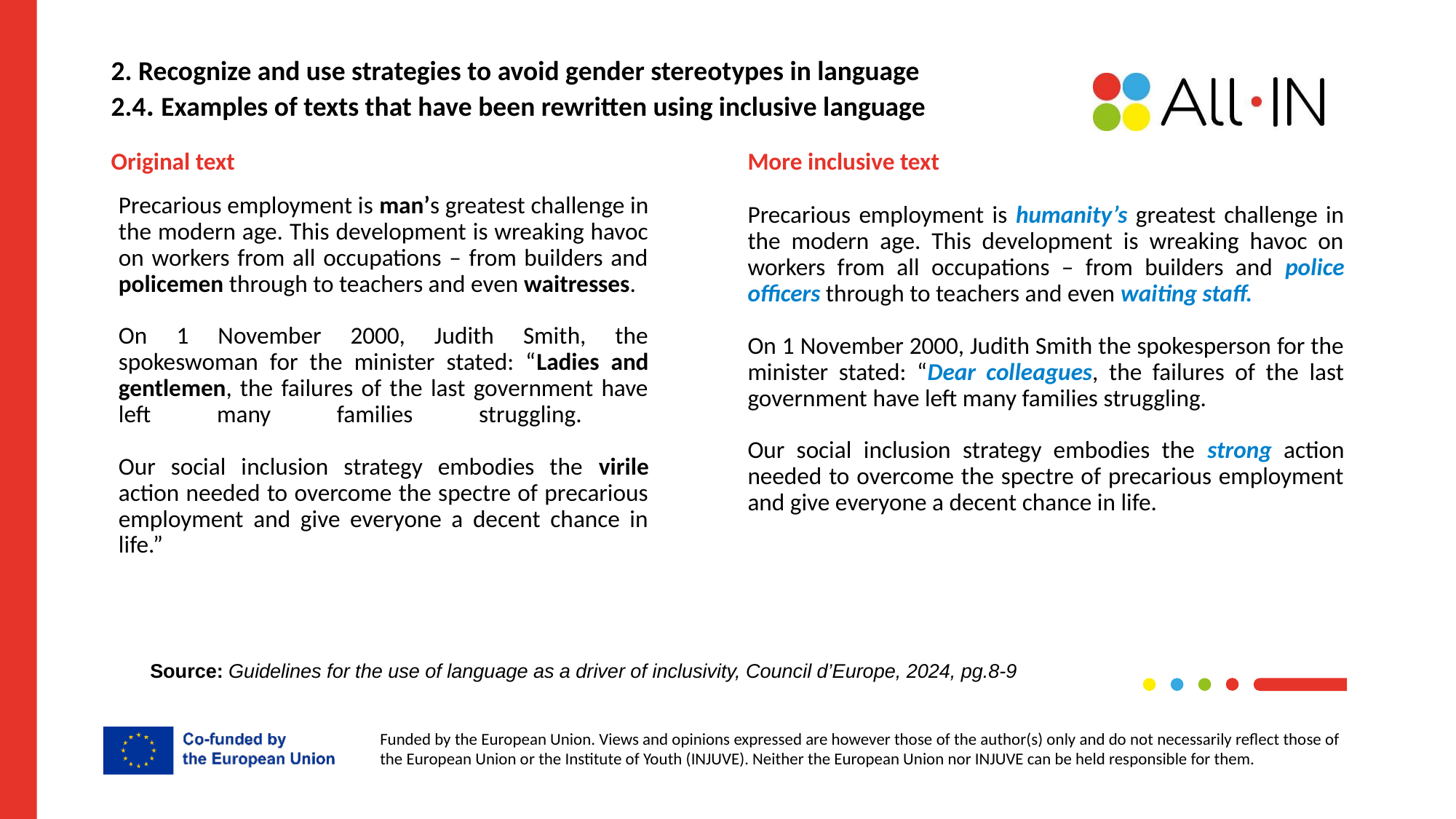

# 2. Recognize and use strategies to avoid gender stereotypes in language
2.4. Examples of texts that have been rewritten using inclusive language

Original text
More inclusive text
Precarious employment is man’s greatest challenge in the modern age. This development is wreaking havoc on workers from all occupations – from builders and policemen through to teachers and even waitresses.

On 1 November 2000, Judith Smith, the spokeswoman for the minister stated: “Ladies and gentlemen, the failures of the last government have left many families struggling.
Our social inclusion strategy embodies the virile action needed to overcome the spectre of precarious employment and give everyone a decent chance in life.”
Precarious employment is humanity’s greatest challenge in the modern age. This development is wreaking havoc on workers from all occupations – from builders and police officers through to teachers and even waiting staff.

On 1 November 2000, Judith Smith the spokesperson for the minister stated: “Dear colleagues, the failures of the last government have left many families struggling.

Our social inclusion strategy embodies the strong action needed to overcome the spectre of precarious employment and give everyone a decent chance in life.
Source: Guidelines for the use of language as a driver of inclusivity, Council d’Europe, 2024, pg.8-9